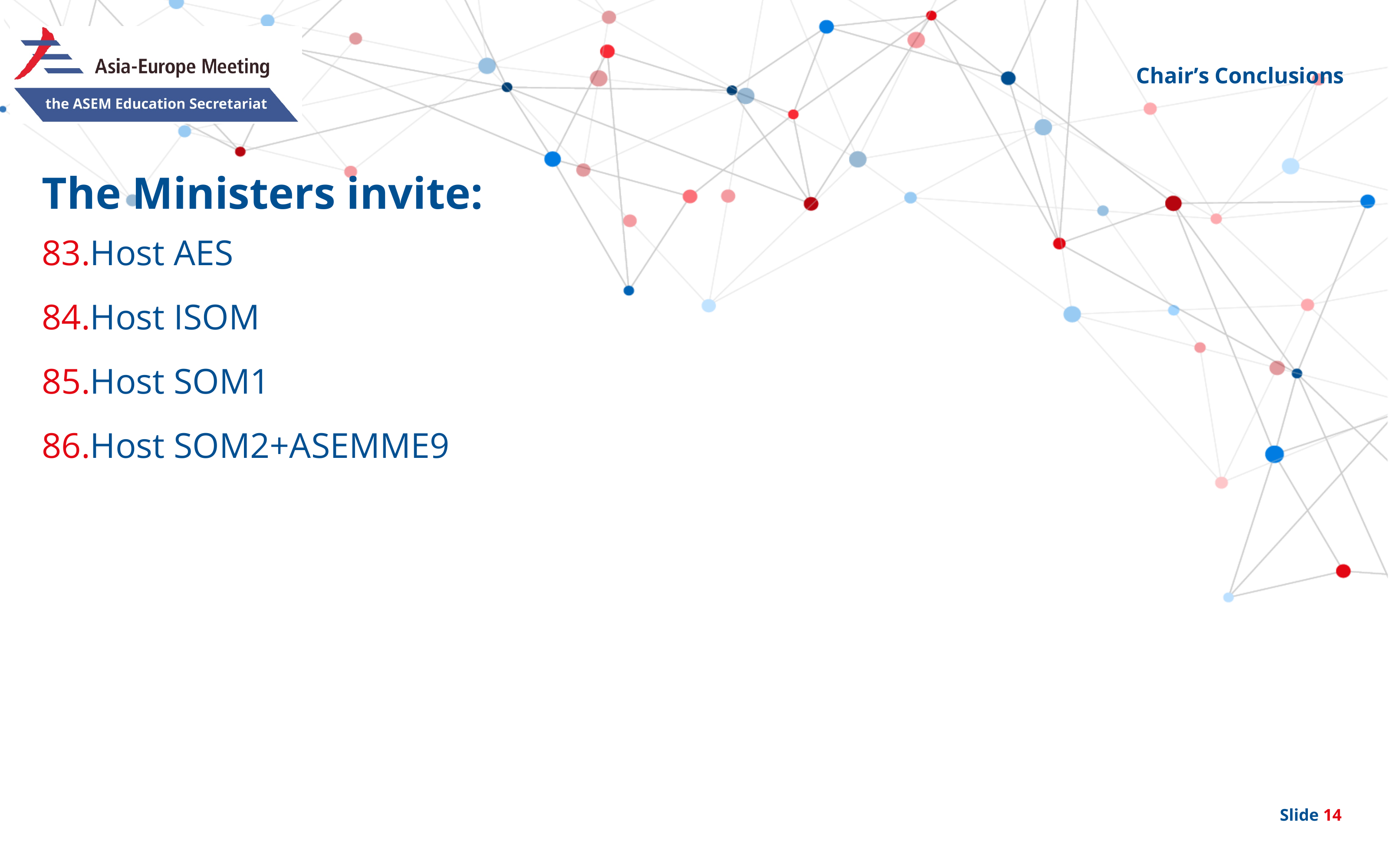

Chair’s Conclusions
# The Ministers invite:
Host AES
Host ISOM
Host SOM1
Host SOM2+ASEMME9